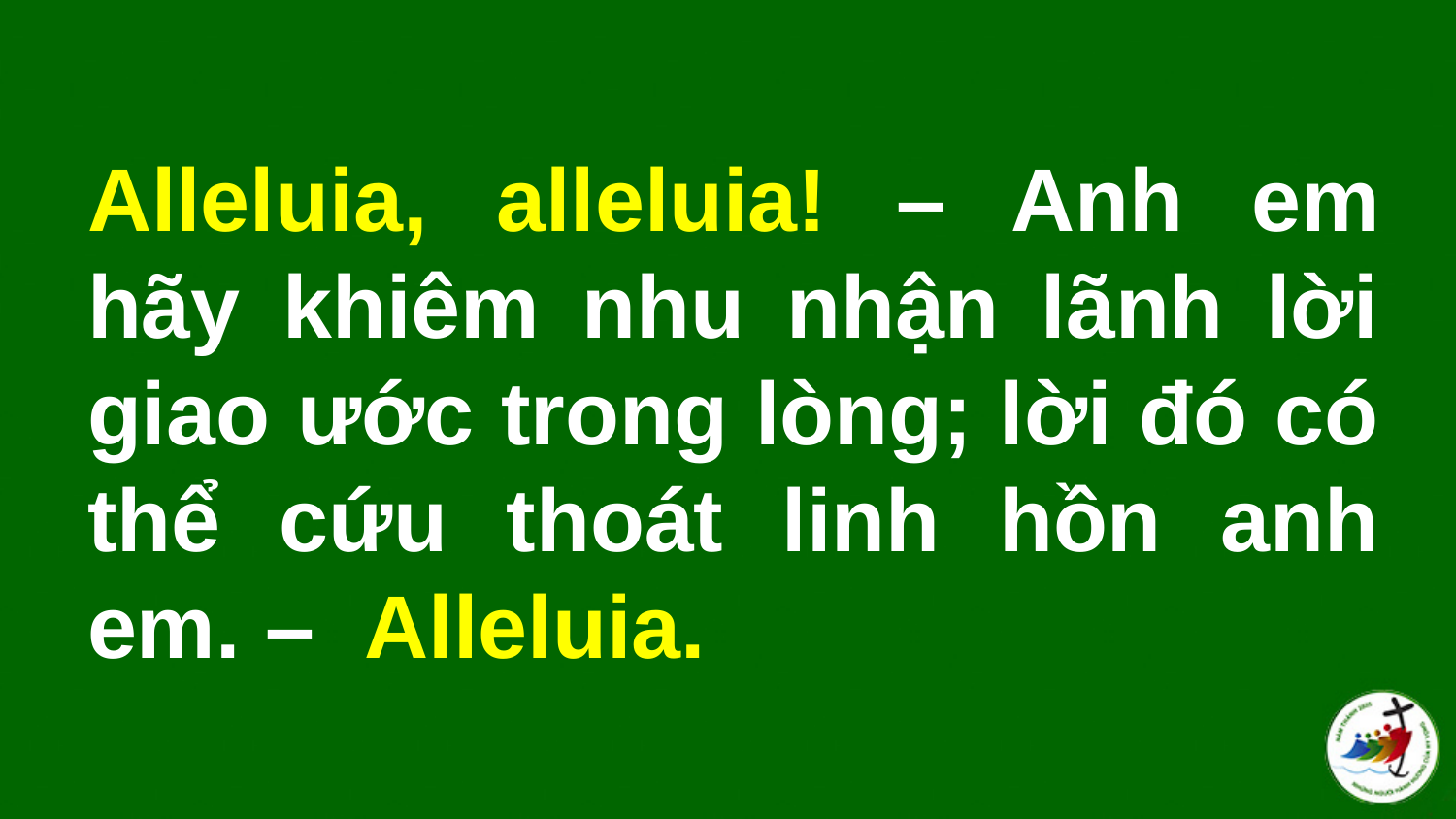

# Alleluia, alleluia! – Anh em hãy khiêm nhu nhận lãnh lời giao ước trong lòng; lời đó có thể cứu thoát linh hồn anh em. –  Alleluia.